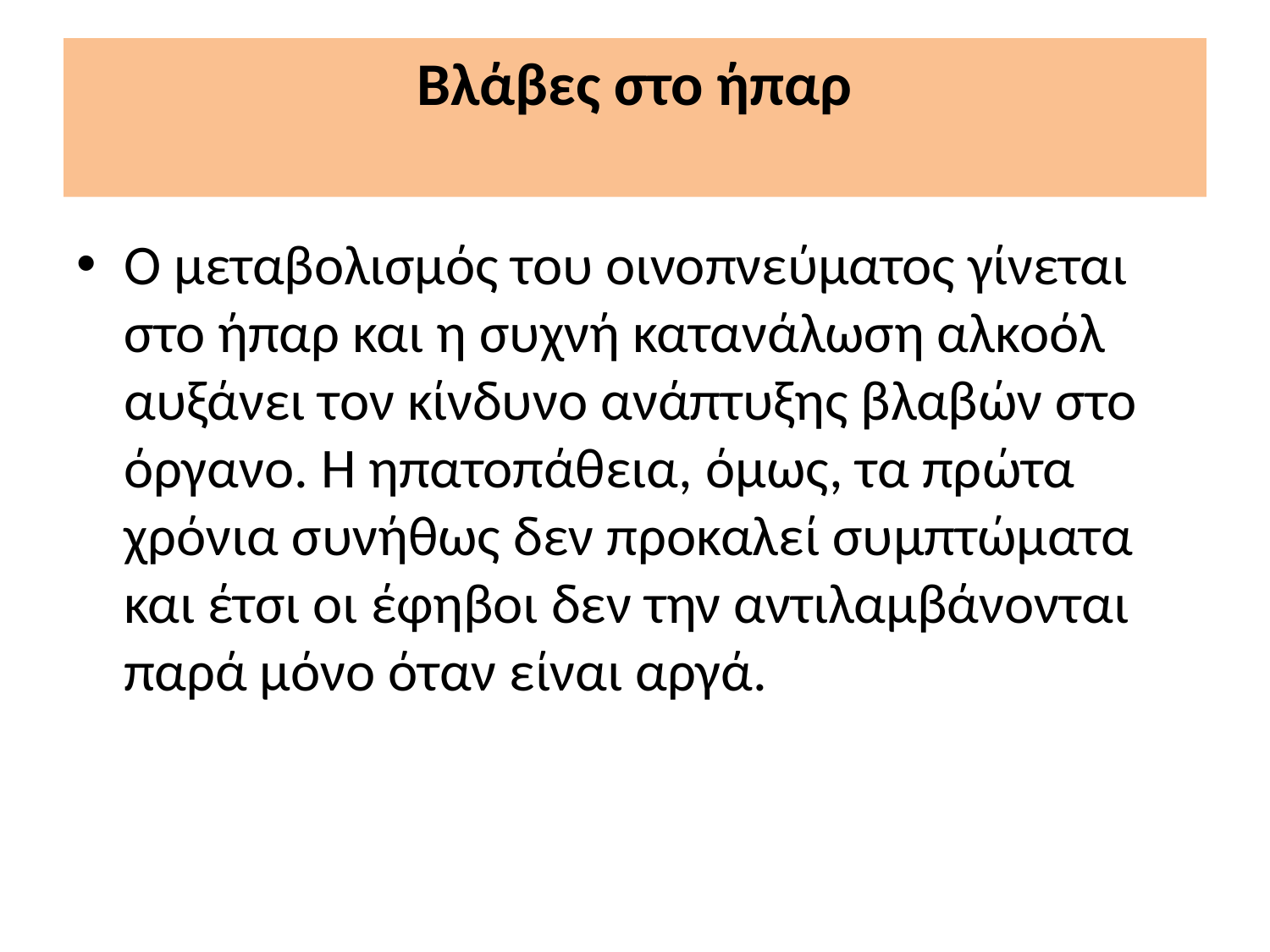

# Βλάβες στο ήπαρ
Ο μεταβολισμός του οινοπνεύματος γίνεται στο ήπαρ και η συχνή κατανάλωση αλκοόλ αυξάνει τον κίνδυνο ανάπτυξης βλαβών στο όργανο. Η ηπατοπάθεια, όμως, τα πρώτα χρόνια συνήθως δεν προκαλεί συμπτώματα και έτσι οι έφηβοι δεν την αντιλαμβάνονται παρά μόνο όταν είναι αργά.